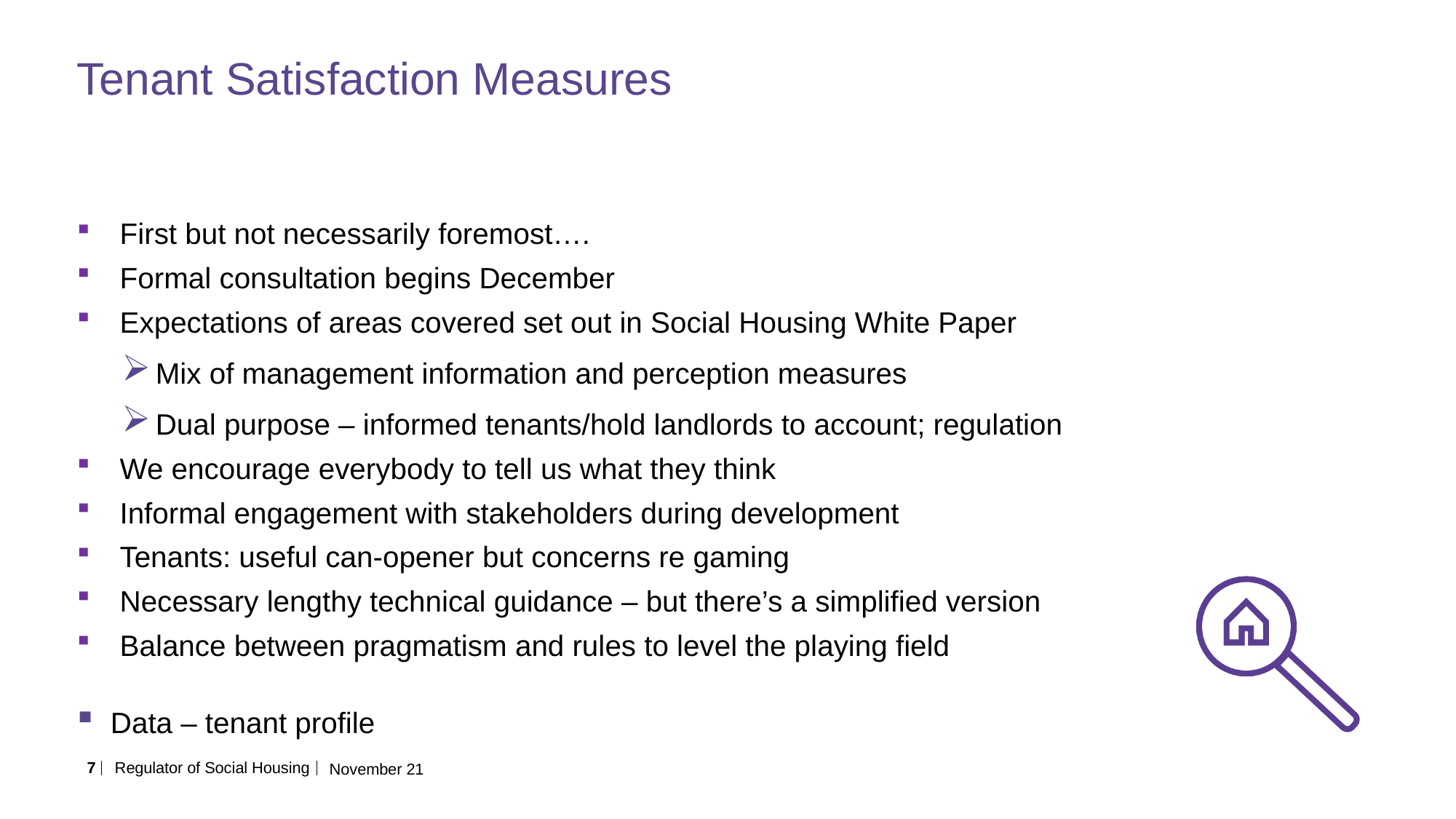

# Tenant Satisfaction Measures

First but not necessarily foremost….
Formal consultation begins December
Expectations of areas covered set out in Social Housing White Paper
Mix of management information and perception measures
Dual purpose – informed tenants/hold landlords to account; regulation
We encourage everybody to tell us what they think
Informal engagement with stakeholders during development
Tenants: useful can-opener but concerns re gaming
Necessary lengthy technical guidance – but there’s a simplified version
Balance between pragmatism and rules to level the playing field

Data – tenant profile

November 21
7
Regulator of Social Housing